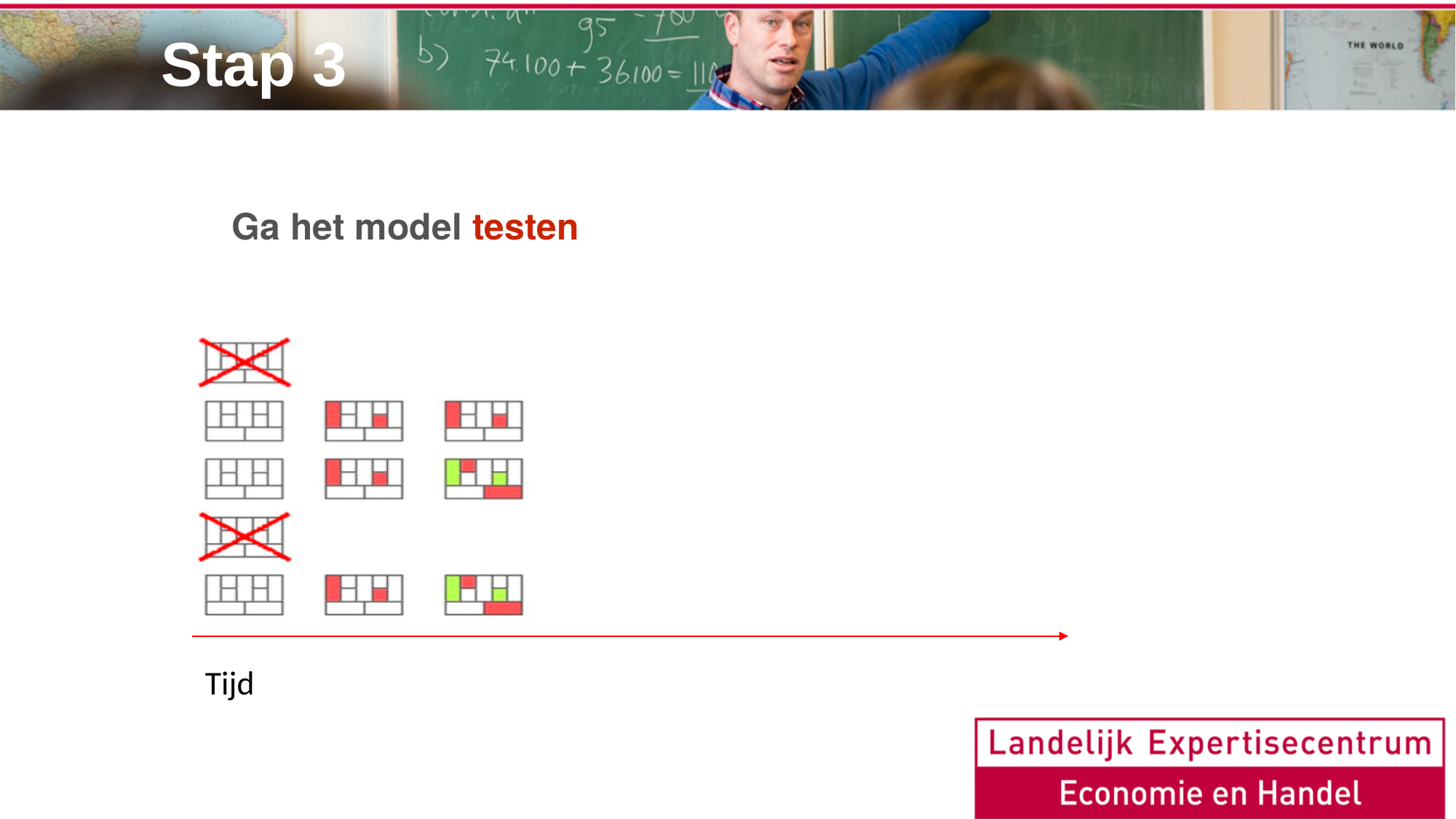

# Stap 3
Ga het model testen

Tijd